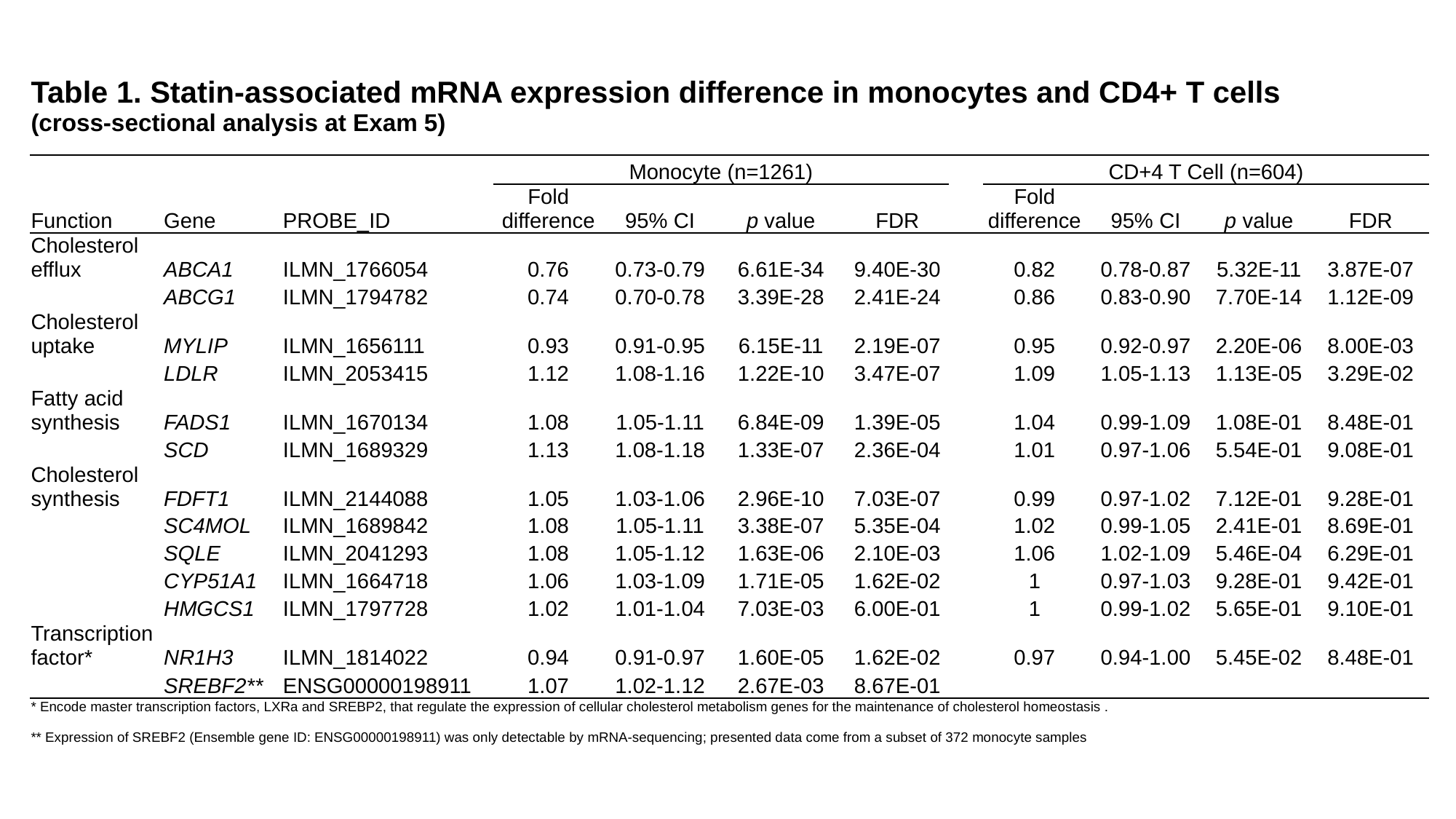

| Table 1. Statin-associated mRNA expression difference in monocytes and CD4+ T cells (cross-sectional analysis at Exam 5) |  |  |  |  |  |  |  |  |  |  |  |  |
| --- | --- | --- | --- | --- | --- | --- | --- | --- | --- | --- | --- | --- |
|  |  |  | Monocyte (n=1261) |  |  |  |  | CD+4 T Cell (n=604) |  |  |  |  |
| Function | Gene | PROBE\_ID | Fold difference | 95% CI | p value | FDR |  | Fold difference | 95% CI | p value |  | FDR |
| Cholesterol efflux | ABCA1 | ILMN\_1766054 | 0.76 | 0.73-0.79 | 6.61E-34 | 9.40E-30 |  | 0.82 | 0.78-0.87 | 5.32E-11 |  | 3.87E-07 |
|  | ABCG1 | ILMN\_1794782 | 0.74 | 0.70-0.78 | 3.39E-28 | 2.41E-24 |  | 0.86 | 0.83-0.90 | 7.70E-14 |  | 1.12E-09 |
| Cholesterol uptake | MYLIP | ILMN\_1656111 | 0.93 | 0.91-0.95 | 6.15E-11 | 2.19E-07 |  | 0.95 | 0.92-0.97 | 2.20E-06 |  | 8.00E-03 |
|  | LDLR | ILMN\_2053415 | 1.12 | 1.08-1.16 | 1.22E-10 | 3.47E-07 |  | 1.09 | 1.05-1.13 | 1.13E-05 |  | 3.29E-02 |
| Fatty acid synthesis | FADS1 | ILMN\_1670134 | 1.08 | 1.05-1.11 | 6.84E-09 | 1.39E-05 |  | 1.04 | 0.99-1.09 | 1.08E-01 |  | 8.48E-01 |
|  | SCD | ILMN\_1689329 | 1.13 | 1.08-1.18 | 1.33E-07 | 2.36E-04 |  | 1.01 | 0.97-1.06 | 5.54E-01 |  | 9.08E-01 |
| Cholesterol synthesis | FDFT1 | ILMN\_2144088 | 1.05 | 1.03-1.06 | 2.96E-10 | 7.03E-07 |  | 0.99 | 0.97-1.02 | 7.12E-01 |  | 9.28E-01 |
|  | SC4MOL | ILMN\_1689842 | 1.08 | 1.05-1.11 | 3.38E-07 | 5.35E-04 |  | 1.02 | 0.99-1.05 | 2.41E-01 |  | 8.69E-01 |
|  | SQLE | ILMN\_2041293 | 1.08 | 1.05-1.12 | 1.63E-06 | 2.10E-03 |  | 1.06 | 1.02-1.09 | 5.46E-04 |  | 6.29E-01 |
|  | CYP51A1 | ILMN\_1664718 | 1.06 | 1.03-1.09 | 1.71E-05 | 1.62E-02 |  | 1 | 0.97-1.03 | 9.28E-01 |  | 9.42E-01 |
|  | HMGCS1 | ILMN\_1797728 | 1.02 | 1.01-1.04 | 7.03E-03 | 6.00E-01 |  | 1 | 0.99-1.02 | 5.65E-01 |  | 9.10E-01 |
| Transcription factor\* | NR1H3 | ILMN\_1814022 | 0.94 | 0.91-0.97 | 1.60E-05 | 1.62E-02 |  | 0.97 | 0.94-1.00 | 5.45E-02 |  | 8.48E-01 |
|  | SREBF2\*\* | ENSG00000198911 | 1.07 | 1.02-1.12 | 2.67E-03 | 8.67E-01 |  |  |  |  |  |  |
| \* Encode master transcription factors, LXRa and SREBP2, that regulate the expression of cellular cholesterol metabolism genes for the maintenance of cholesterol homeostasis . \*\* Expression of SREBF2 (Ensemble gene ID: ENSG00000198911) was only detectable by mRNA-sequencing; presented data come from a subset of 372 monocyte samples |  |  |  |  |  |  |  |  |  |  |  |  |